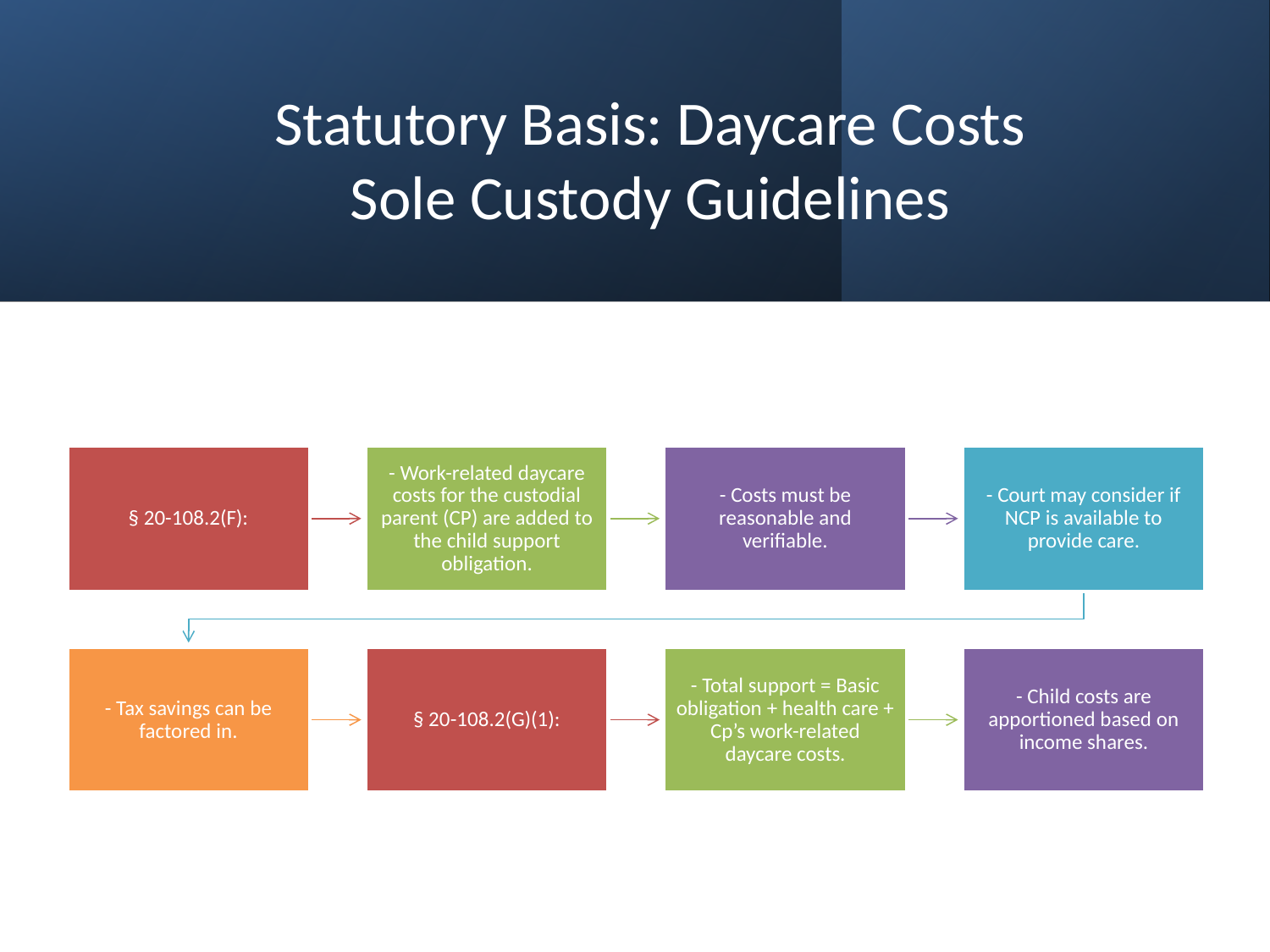

# Statutory Basis: Daycare Costs Sole Custody Guidelines

§ 20-108.2(F):

- Work-related daycare costs for the custodial parent (CP) are added to the child support obligation.

- Costs must be reasonable and verifiable.

- Court may consider if NCP is available to provide care.

- Tax savings can be factored in.

§ 20-108.2(G)(1):

- Total support = Basic obligation + health care + Cp’s work-related daycare costs.
- Child costs are apportioned based on income shares.